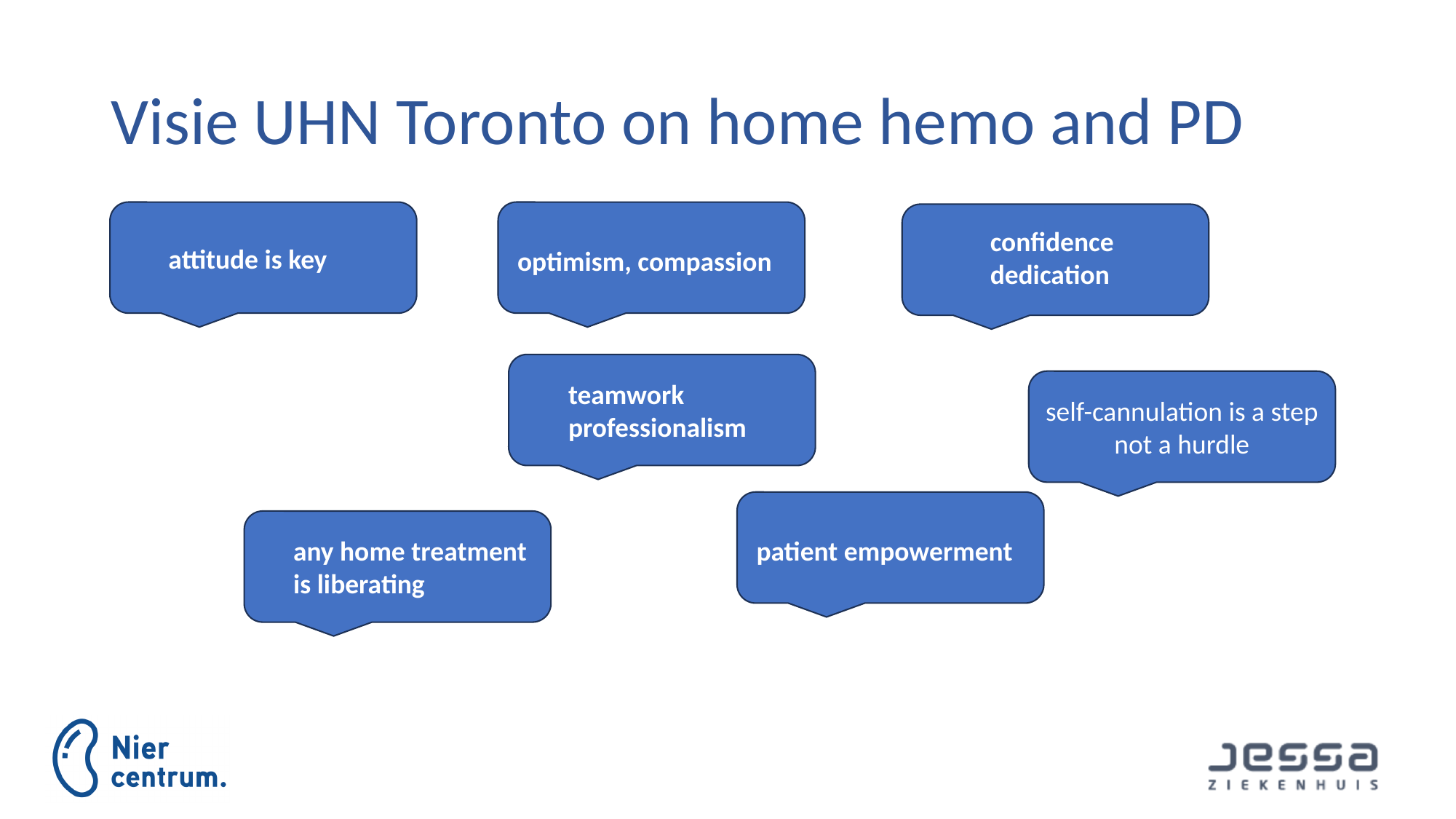

# Visie UHN Toronto on home hemo and PD

confidence
dedication
attitude is key
optimism, compassion

self-cannulation is a step not a hurdle
teamwork
professionalism

any home treatment is liberating
patient empowerment